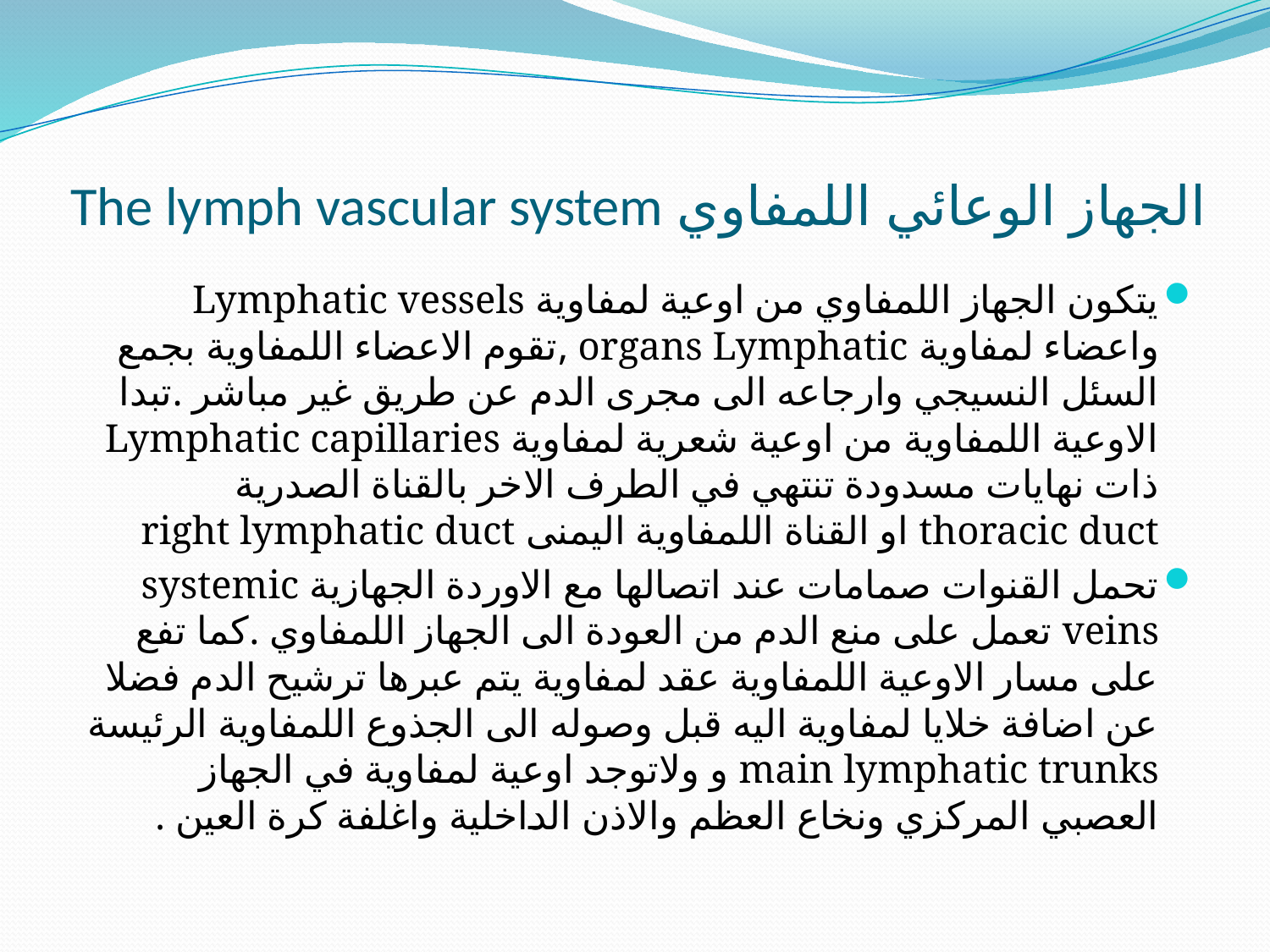

# الجهاز الوعائي اللمفاوي The lymph vascular system
يتكون الجهاز اللمفاوي من اوعية لمفاوية Lymphatic vessels واعضاء لمفاوية organs Lymphatic ,تقوم الاعضاء اللمفاوية بجمع السئل النسيجي وارجاعه الى مجرى الدم عن طريق غير مباشر .تبدا الاوعية اللمفاوية من اوعية شعرية لمفاوية Lymphatic capillaries ذات نهايات مسدودة تنتهي في الطرف الاخر بالقناة الصدرية thoracic duct او القناة اللمفاوية اليمنى right lymphatic duct
تحمل القنوات صمامات عند اتصالها مع الاوردة الجهازية systemic veins تعمل على منع الدم من العودة الى الجهاز اللمفاوي .كما تفع على مسار الاوعية اللمفاوية عقد لمفاوية يتم عبرها ترشيح الدم فضلا عن اضافة خلايا لمفاوية اليه قبل وصوله الى الجذوع اللمفاوية الرئيسة main lymphatic trunks و ولاتوجد اوعية لمفاوية في الجهاز العصبي المركزي ونخاع العظم والاذن الداخلية واغلفة كرة العين .